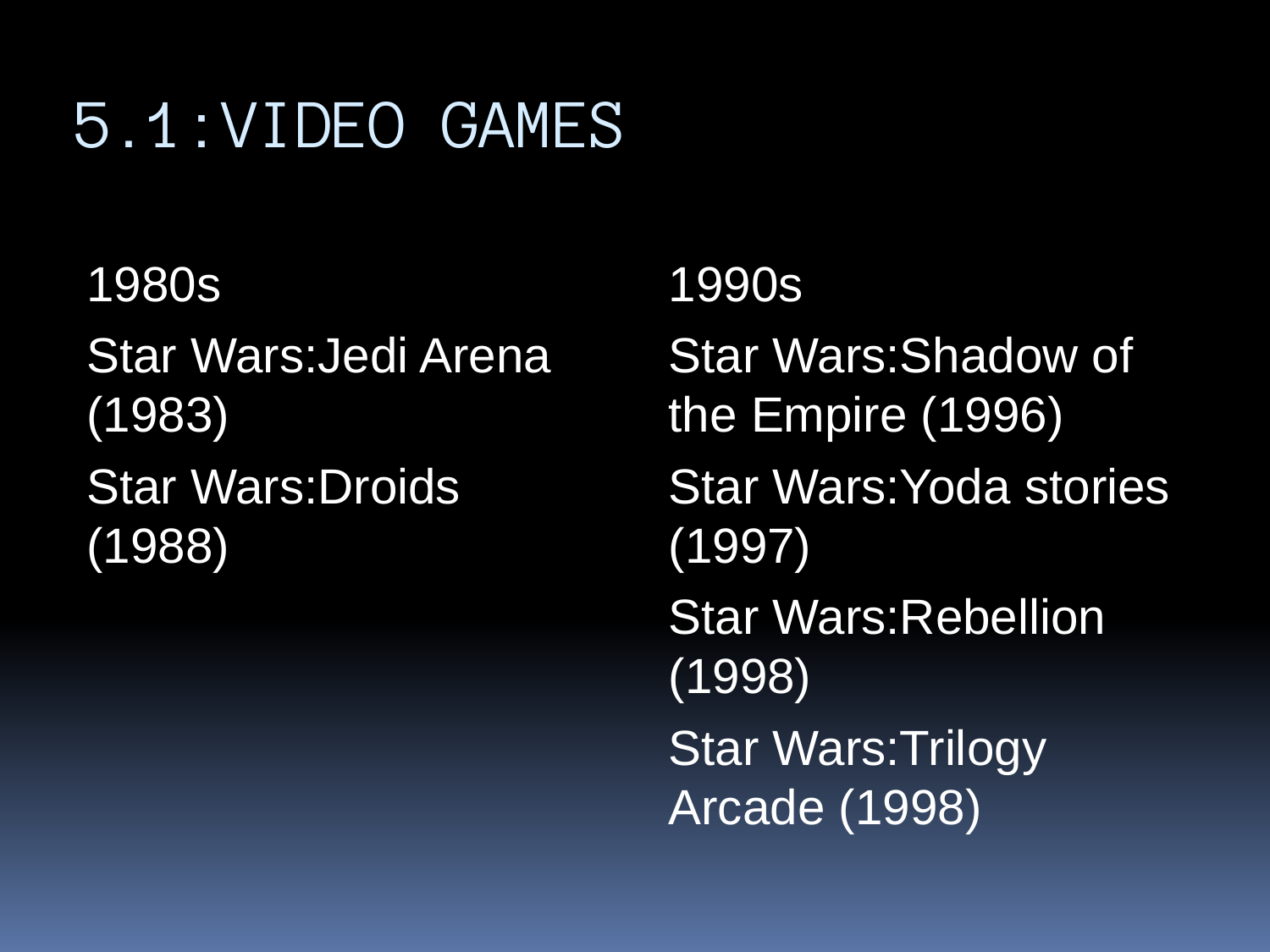

# 5.1:VIDEO GAMES
1980s
Star Wars:Jedi Arena (1983)
Star Wars:Droids (1988)

1990s
Star Wars:Shadow of the Empire (1996)
Star Wars:Yoda stories (1997)
Star Wars:Rebellion (1998)
Star Wars:Trilogy Arcade (1998)